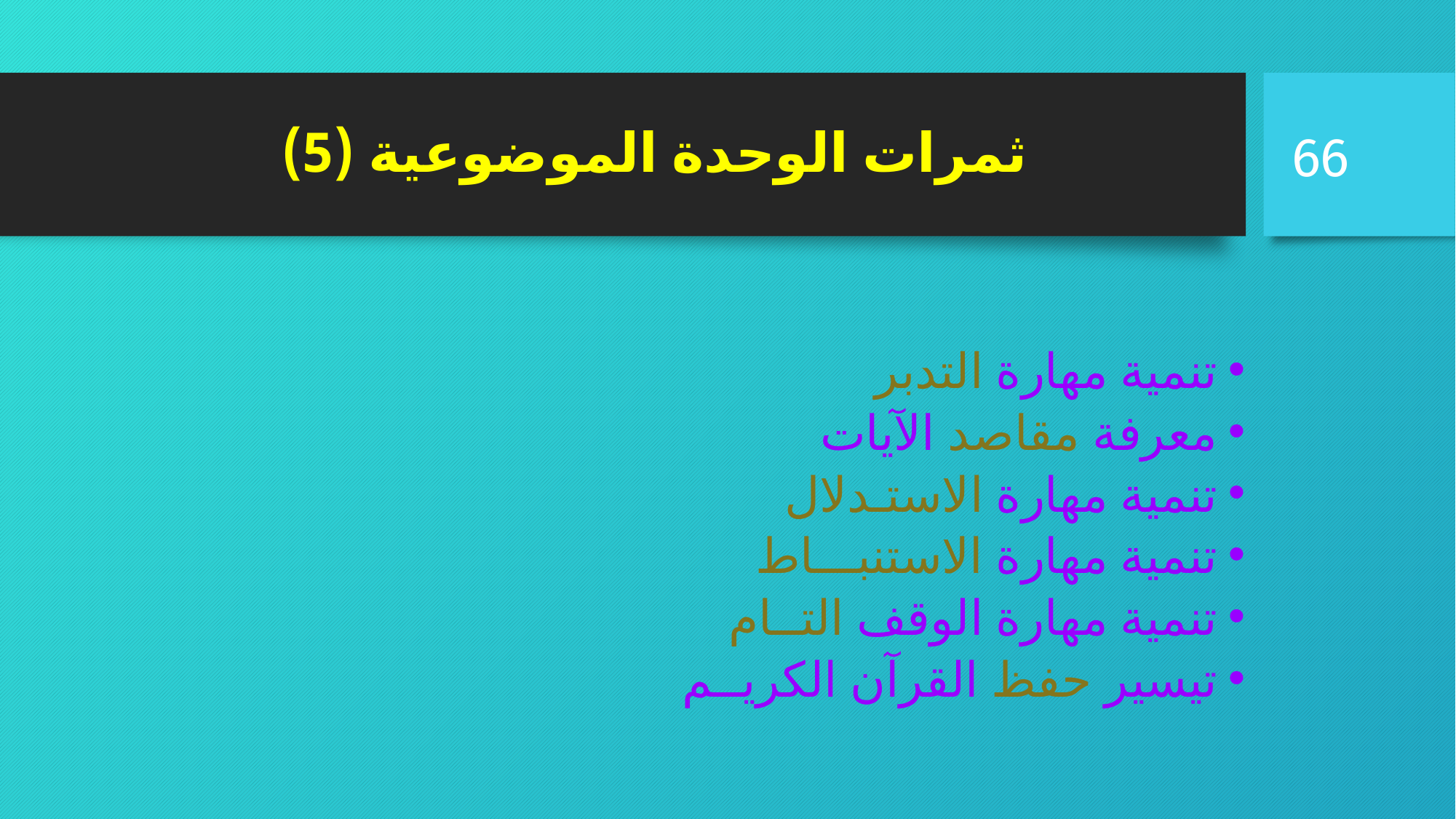

66
# ثمرات الوحدة الموضوعية (5)

تنمية مهارة التدبر
معرفة مقاصد الآيات
تنمية مهارة الاستـدلال
تنمية مهارة الاستنبـــاط
تنمية مهارة الوقف التــام
تيسير حفظ القرآن الكريــم